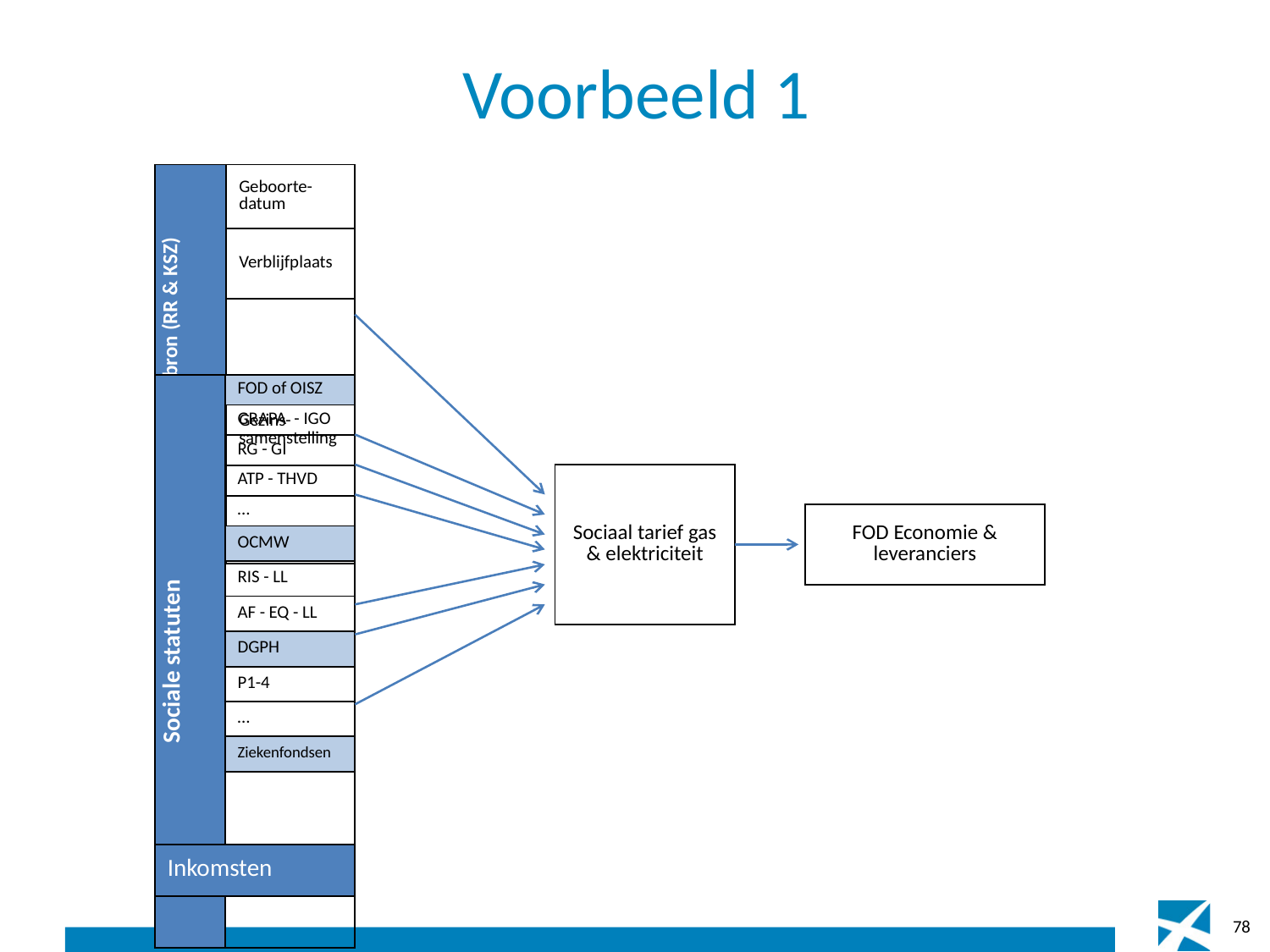

# Voorbeeld 1
| Authentieke bron (RR & KSZ) | Geboorte-datum |
| --- | --- |
|  | Verblijfplaats |
|  | Gezins-samenstelling |
| Sociale statuten | FOD of OISZ |
| --- | --- |
|  | GRAPA - IGO |
|  | RG - GI |
|  | ATP - THVD |
|  | … |
|  | OCMW |
|  | RIS - LL |
|  | AF - EQ - LL |
|  | DGPH |
|  | P1-4 |
|  | … |
|  | Ziekenfondsen |
|  | BIM - BVT |
| Sociaal tarief gas & elektriciteit |
| --- |
| FOD Economie & leveranciers |
| --- |
| Inkomsten |
| --- |
78